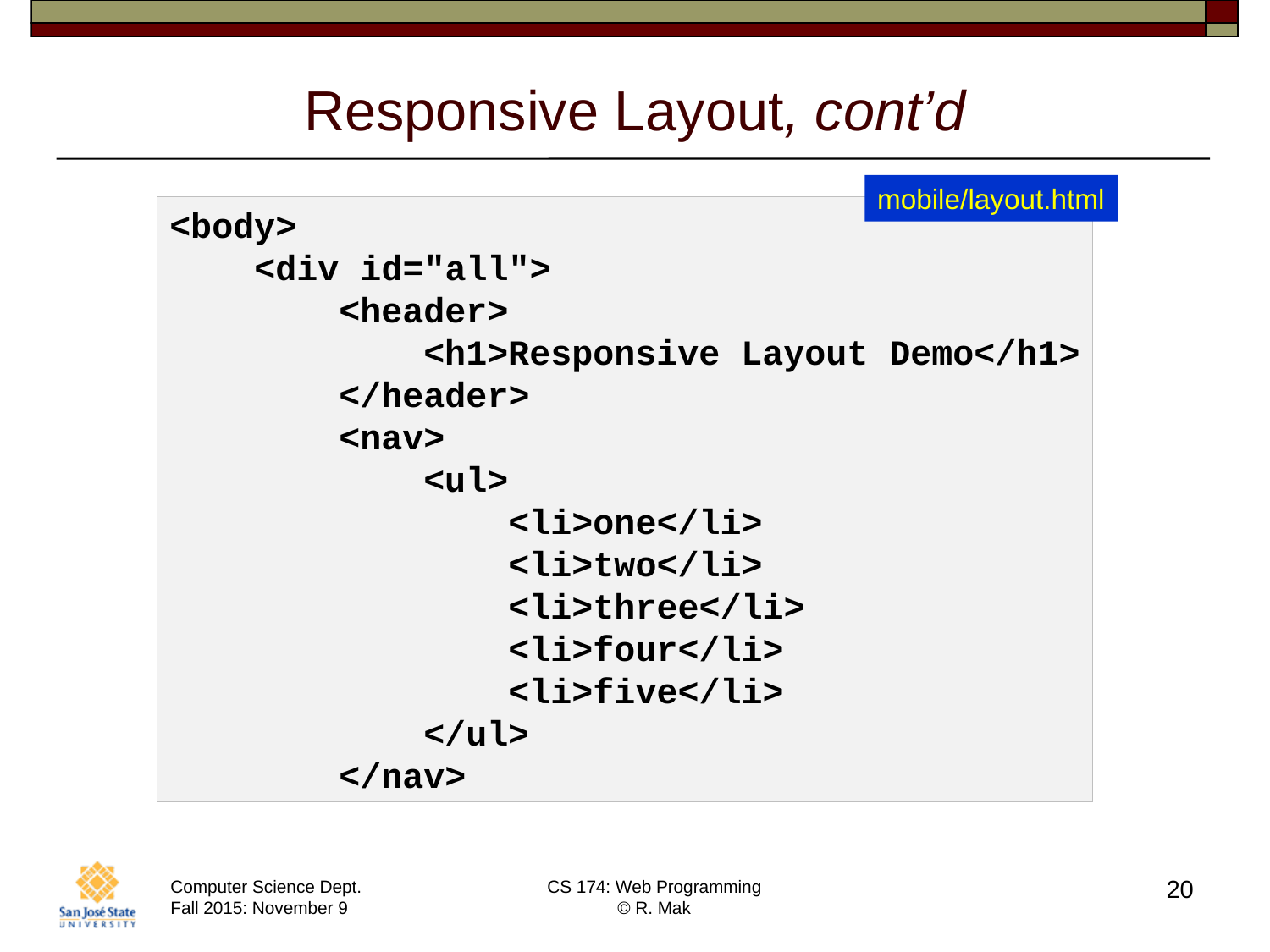

# Responsive Layout, cont’d
mobile/layout.html
<body>
    <div id="all">
        <header>
            <h1>Responsive Layout Demo</h1>
        </header>
        <nav>
            <ul>
                <li>one</li>
                <li>two</li>
                <li>three</li>
                <li>four</li>
                <li>five</li>
            </ul>
        </nav>
20